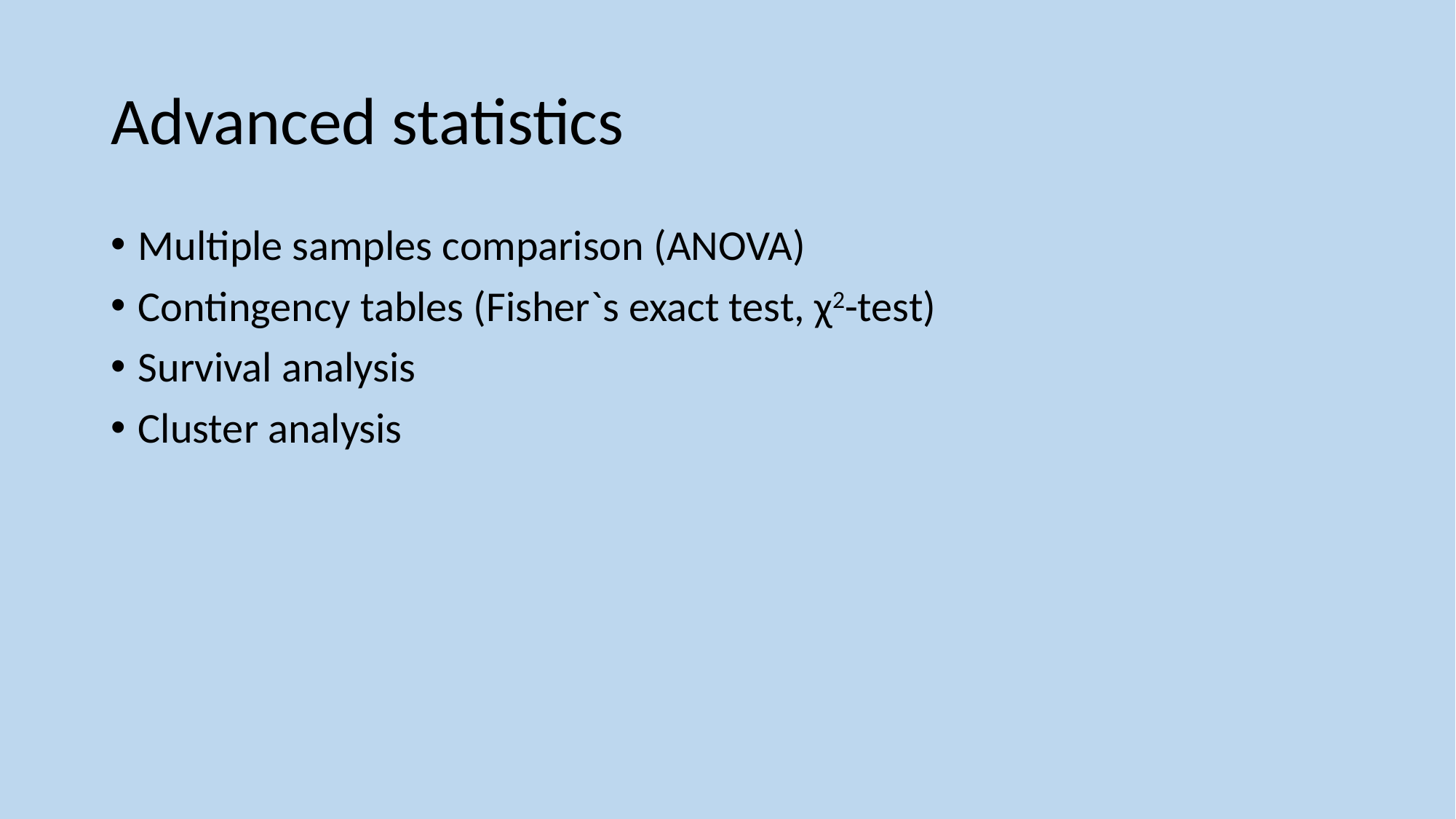

# Advanced statistics
Multiple samples comparison (ANOVA)
Contingency tables (Fisher`s exact test, χ2-test)
Survival analysis
Cluster analysis